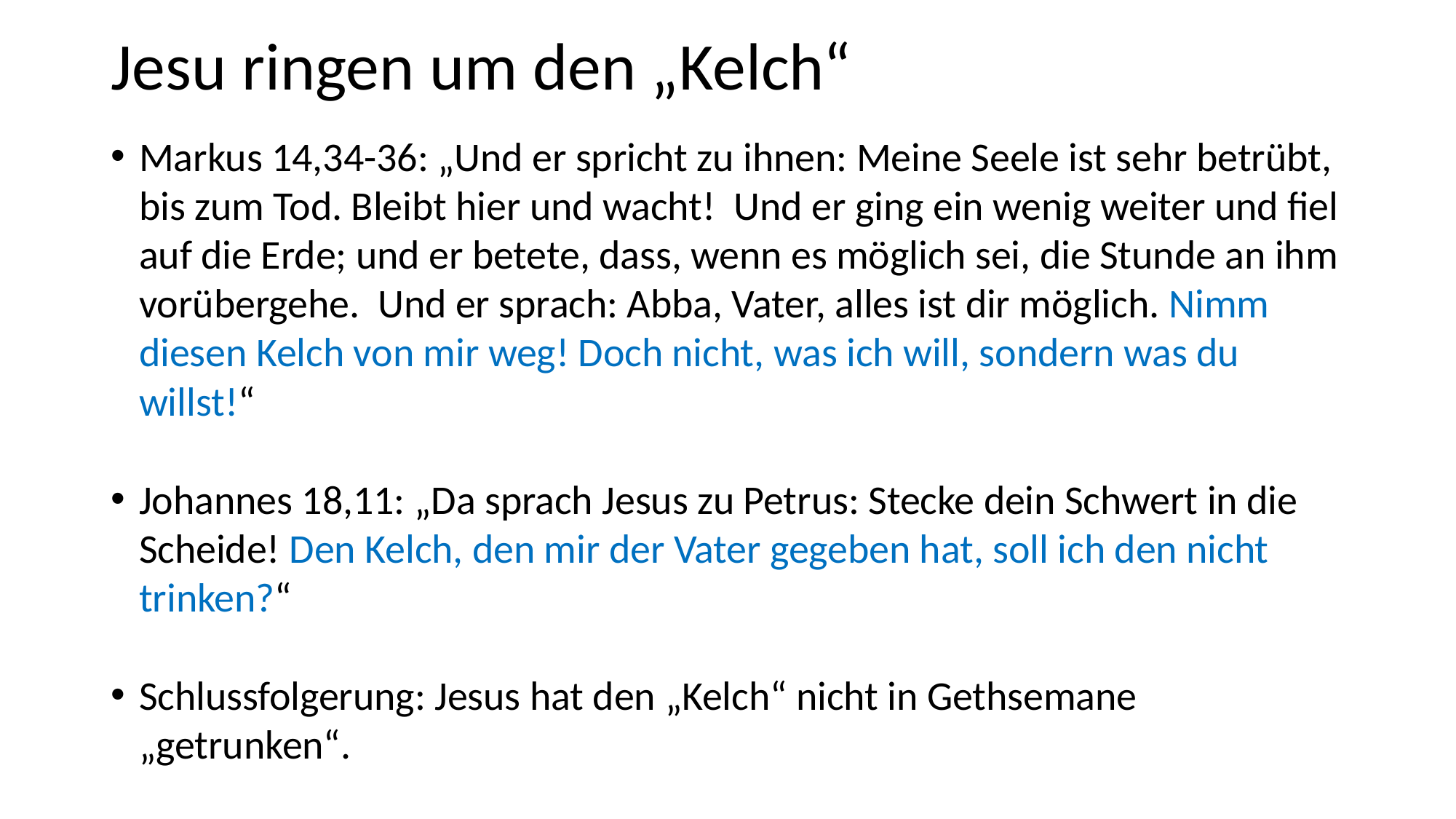

# Jesu ringen um den „Kelch“
Markus 14,34-36: „Und er spricht zu ihnen: Meine Seele ist sehr betrübt, bis zum Tod. Bleibt hier und wacht!  Und er ging ein wenig weiter und fiel auf die Erde; und er betete, dass, wenn es möglich sei, die Stunde an ihm vorübergehe.  Und er sprach: Abba, Vater, alles ist dir möglich. Nimm diesen Kelch von mir weg! Doch nicht, was ich will, sondern was du willst!“
Johannes 18,11: „Da sprach Jesus zu Petrus: Stecke dein Schwert in die Scheide! Den Kelch, den mir der Vater gegeben hat, soll ich den nicht trinken?“
Schlussfolgerung: Jesus hat den „Kelch“ nicht in Gethsemane „getrunken“.